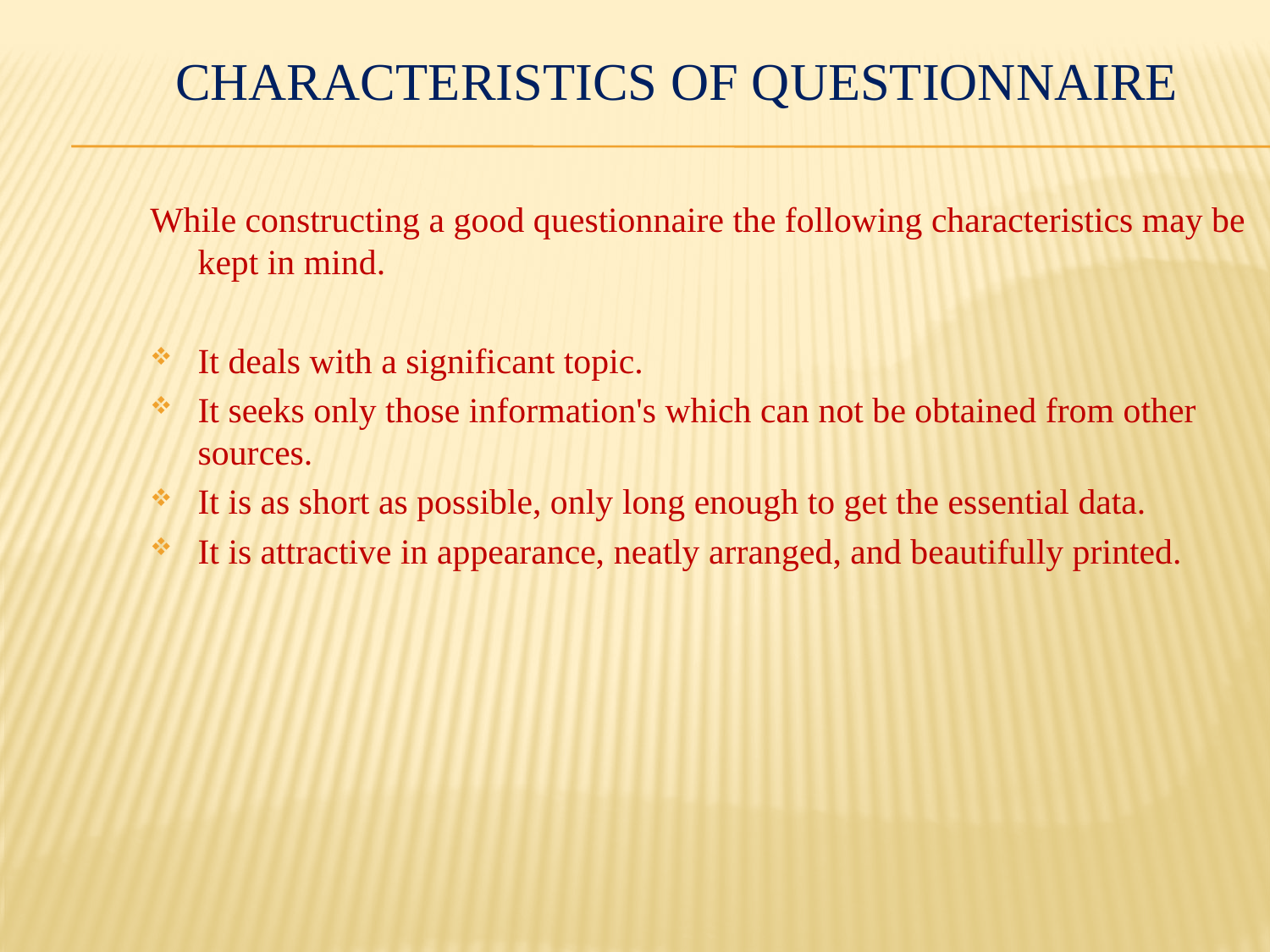

# CHARACTERISTICS OF QUESTIONNAIRE
While constructing a good questionnaire the following characteristics may be kept in mind.

It deals with a significant topic.
It seeks only those information's which can not be obtained from other sources.
It is as short as possible, only long enough to get the essential data.
It is attractive in appearance, neatly arranged, and beautifully printed.